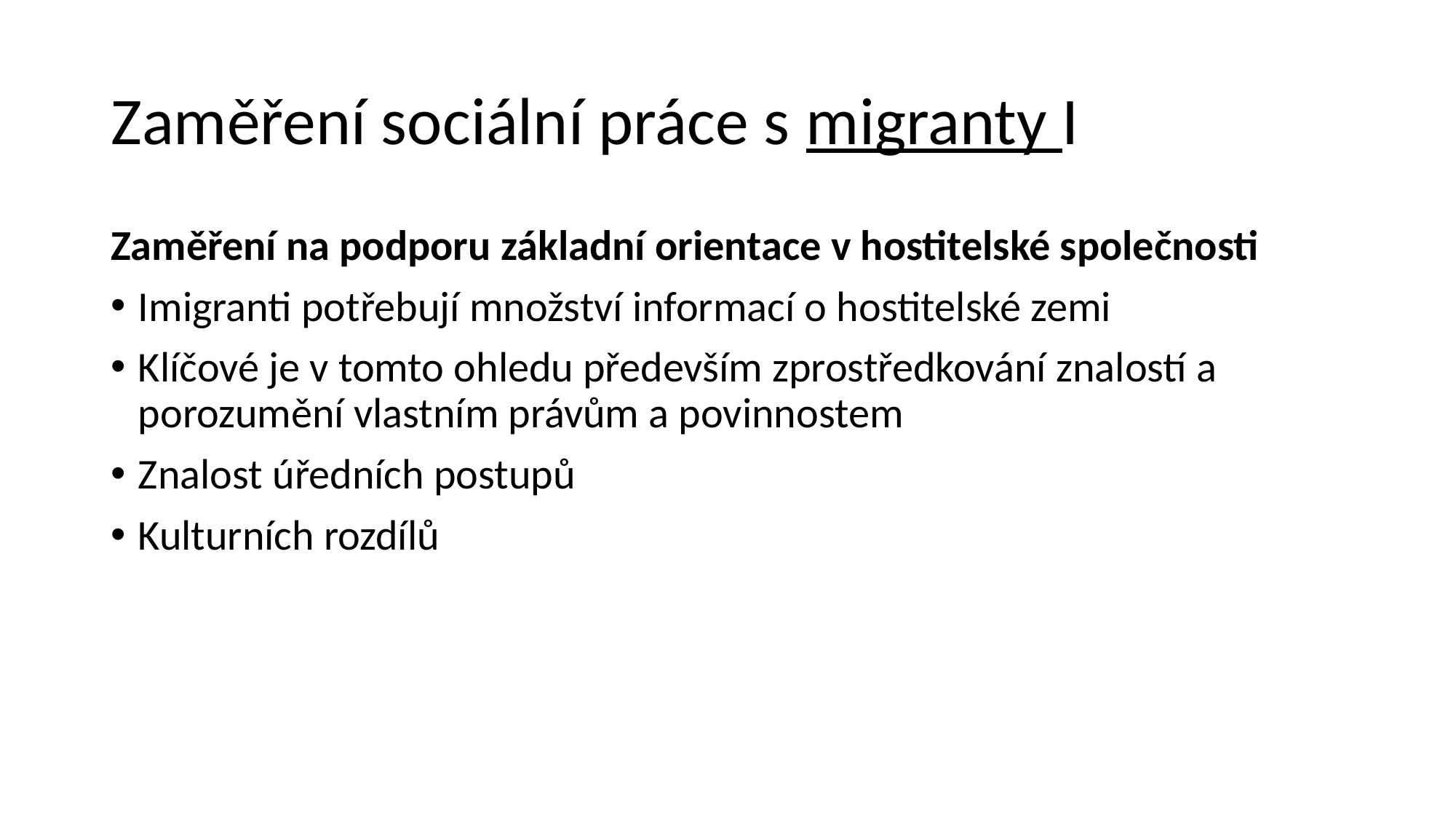

# Zaměření sociální práce s migranty I
Zaměření na podporu základní orientace v hostitelské společnosti
Imigranti potřebují množství informací o hostitelské zemi
Klíčové je v tomto ohledu především zprostředkování znalostí a porozumění vlastním právům a povinnostem
Znalost úředních postupů
Kulturních rozdílů